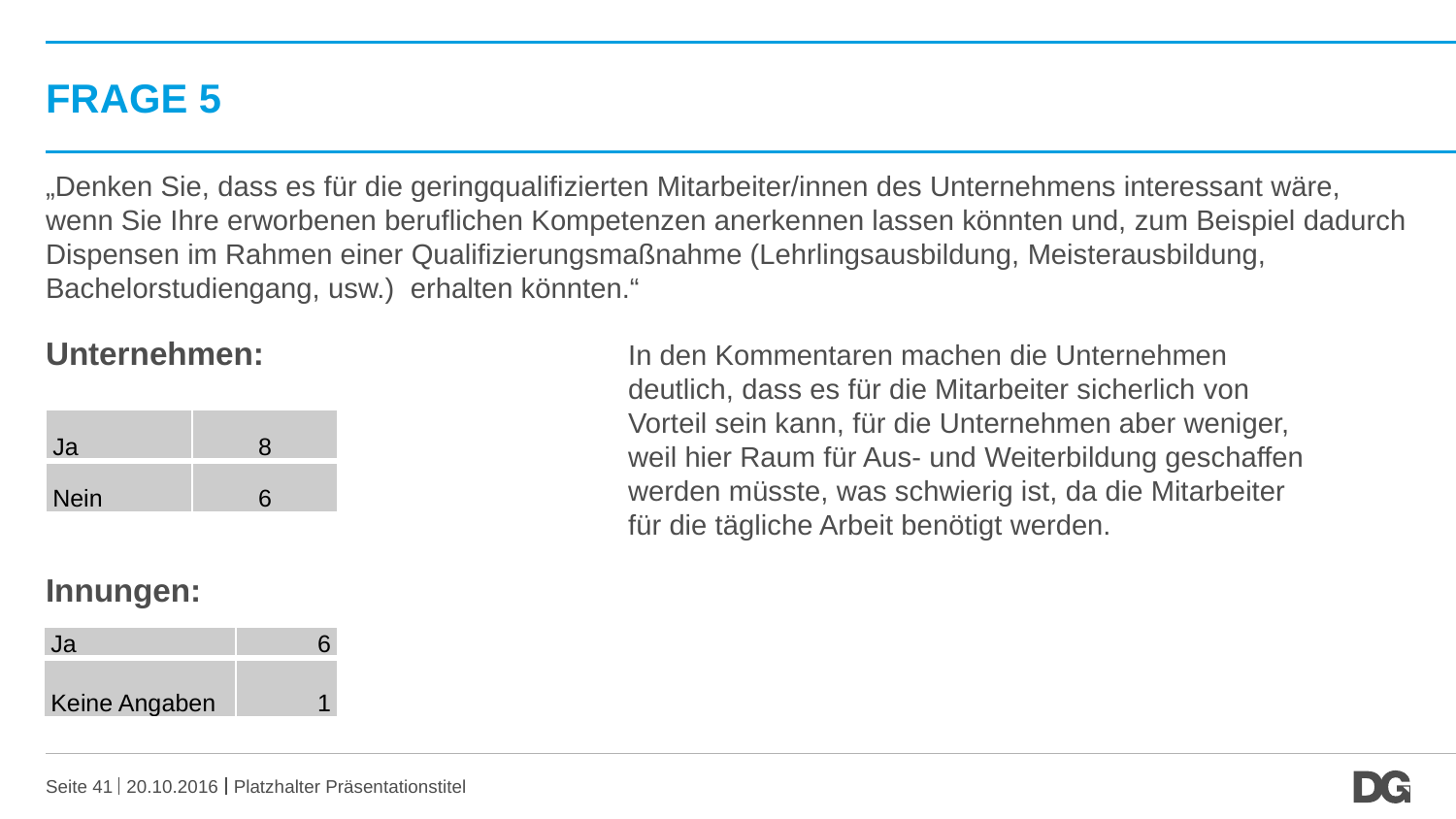

# Frage 5
„Denken Sie, dass es für die geringqualifizierten Mitarbeiter/innen des Unternehmens interessant wäre, wenn Sie Ihre erworbenen beruflichen Kompetenzen anerkennen lassen könnten und, zum Beispiel dadurch Dispensen im Rahmen einer Qualifizierungsmaßnahme (Lehrlingsausbildung, Meisterausbildung, Bachelorstudiengang, usw.)  erhalten könnten.“
Unternehmen:			In den Kommentaren machen die Unternehmen 					deutlich, dass es für die Mitarbeiter sicherlich von 					Vorteil sein kann, für die Unternehmen aber weniger, 					weil hier Raum für Aus- und Weiterbildung geschaffen 					werden müsste, was schwierig ist, da die Mitarbeiter 					für die tägliche Arbeit benötigt werden.
Innungen:

| Ja | 8 |
| --- | --- |
| Nein | 6 |
| Ja | 6 |
| --- | --- |
| Keine Angaben | 1 |
Seite 41
20.10.2016
Platzhalter Präsentationstitel